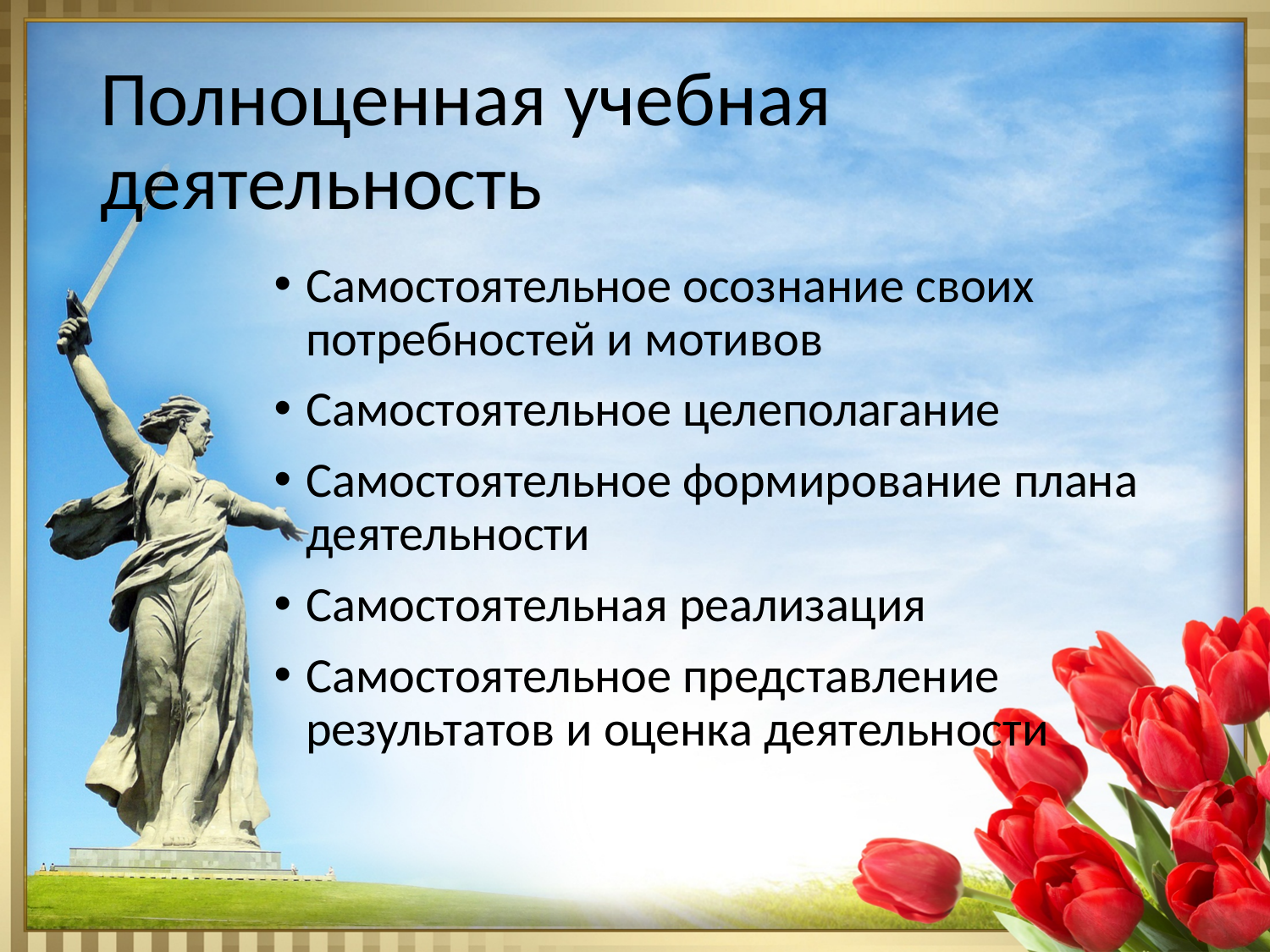

# Полноценная учебная деятельность
Самостоятельное осознание своих потребностей и мотивов
Самостоятельное целеполагание
Самостоятельное формирование плана деятельности
Самостоятельная реализация
Самостоятельное представление результатов и оценка деятельности